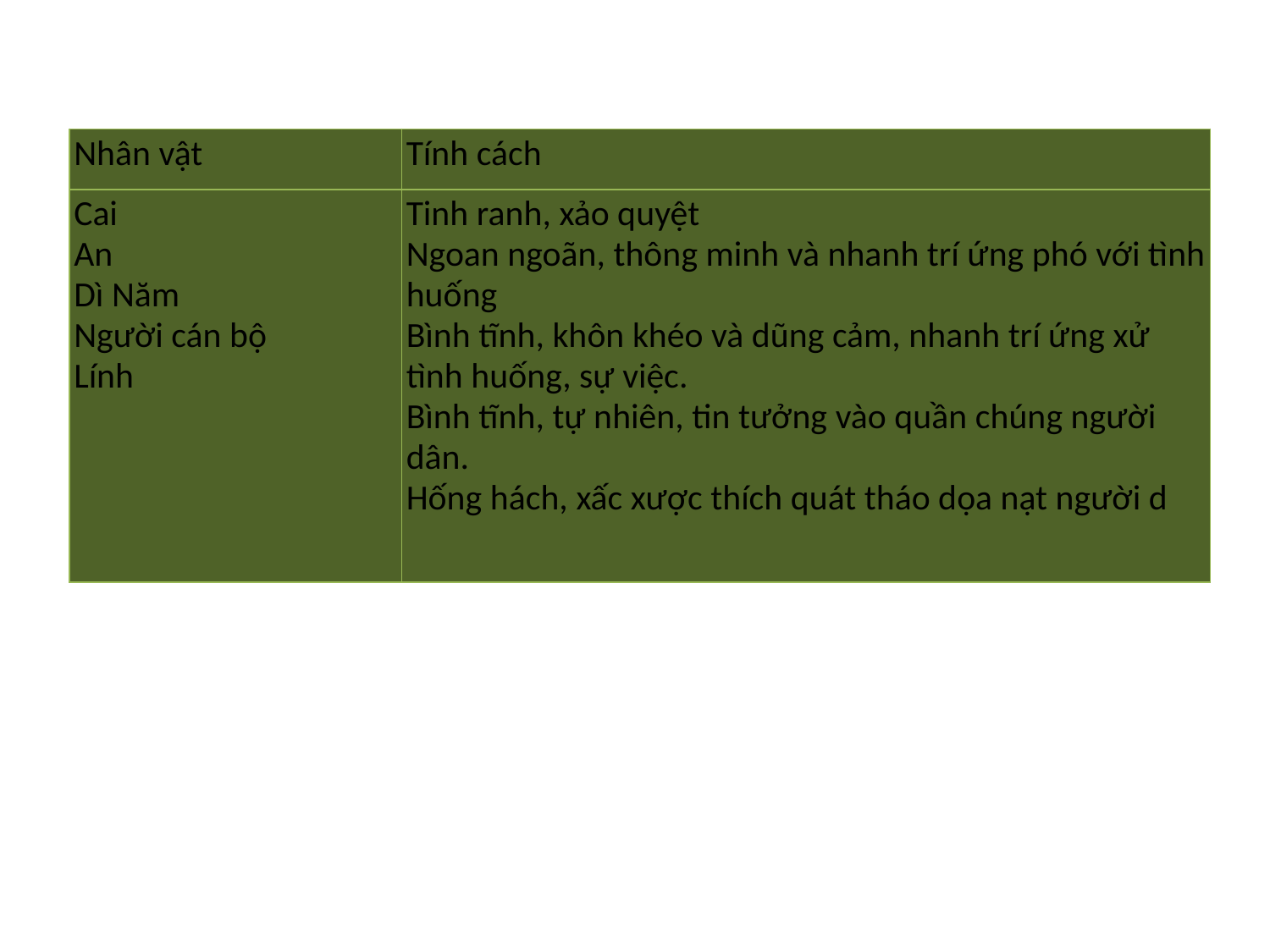

| Nhân vật | Tính cách |
| --- | --- |
| Cai An Dì Năm Người cán bộ Lính | Tinh ranh, xảo quyệt  Ngoan ngoãn, thông minh và nhanh trí ứng phó với tình huống Bình tĩnh, khôn khéo và dũng cảm, nhanh trí ứng xử tình huống, sự việc. Bình tĩnh, tự nhiên, tin tưởng vào quần chúng người dân. Hống hách, xấc xược thích quát tháo dọa nạt người d |